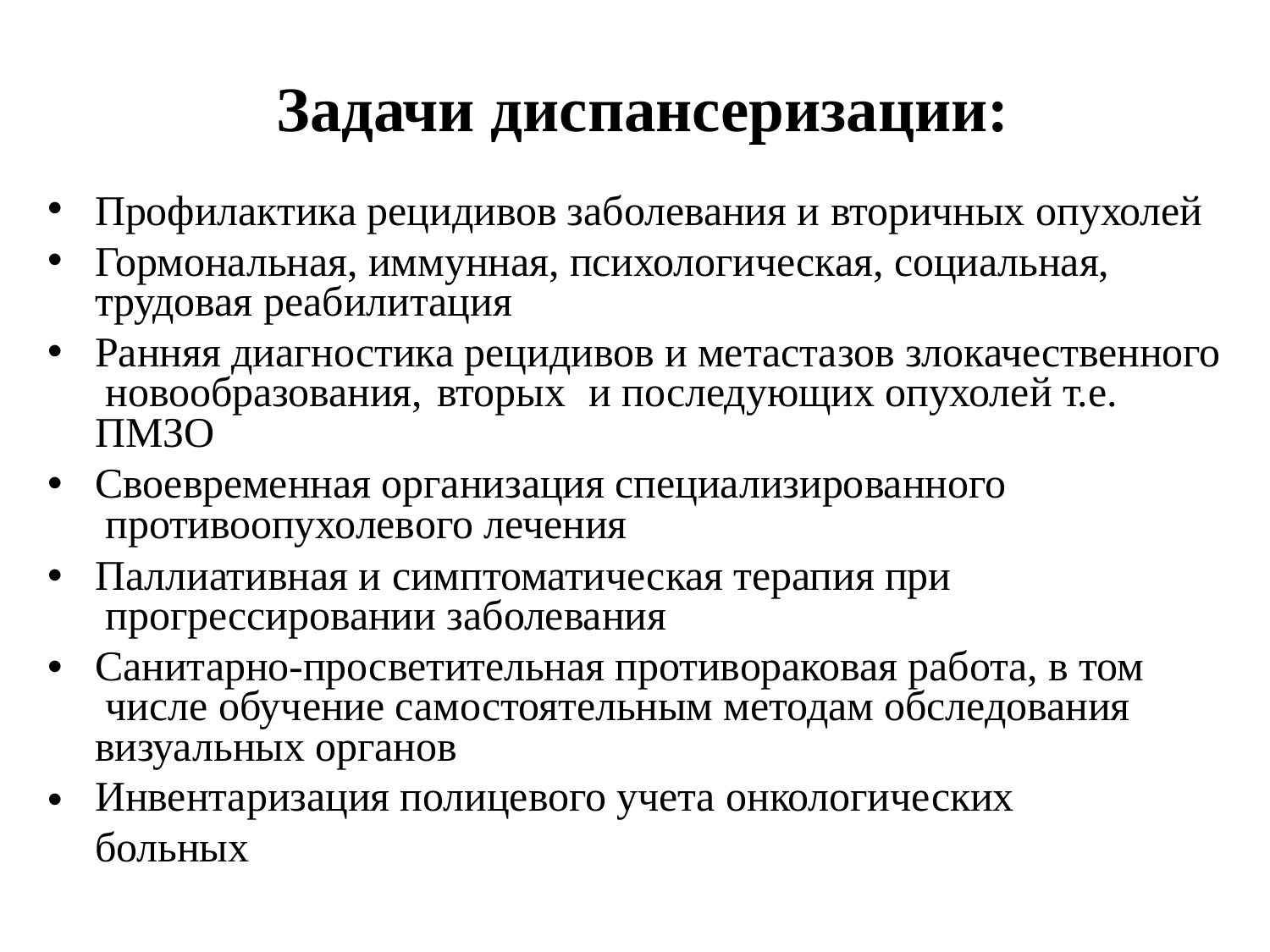

# Задачи диспансеризации:
•
•
Профилактика рецидивов заболевания и вторичных опухолей
Гормональная, иммунная, психологическая, социальная,  трудовая реабилитация
Ранняя диагностика рецидивов и метастазов злокачественного  новообразования,	вторых	и последующих опухолей т.е.
ПМЗО
Своевременная организация специализированного  противоопухолевого лечения
Паллиативная и симптоматическая терапия при  прогрессировании заболевания
Санитарно-просветительная противораковая работа, в том  числе обучение самостоятельным методам обследования  визуальных органов
Инвентаризация полицевого учета онкологических больных
•
•
•
•
•